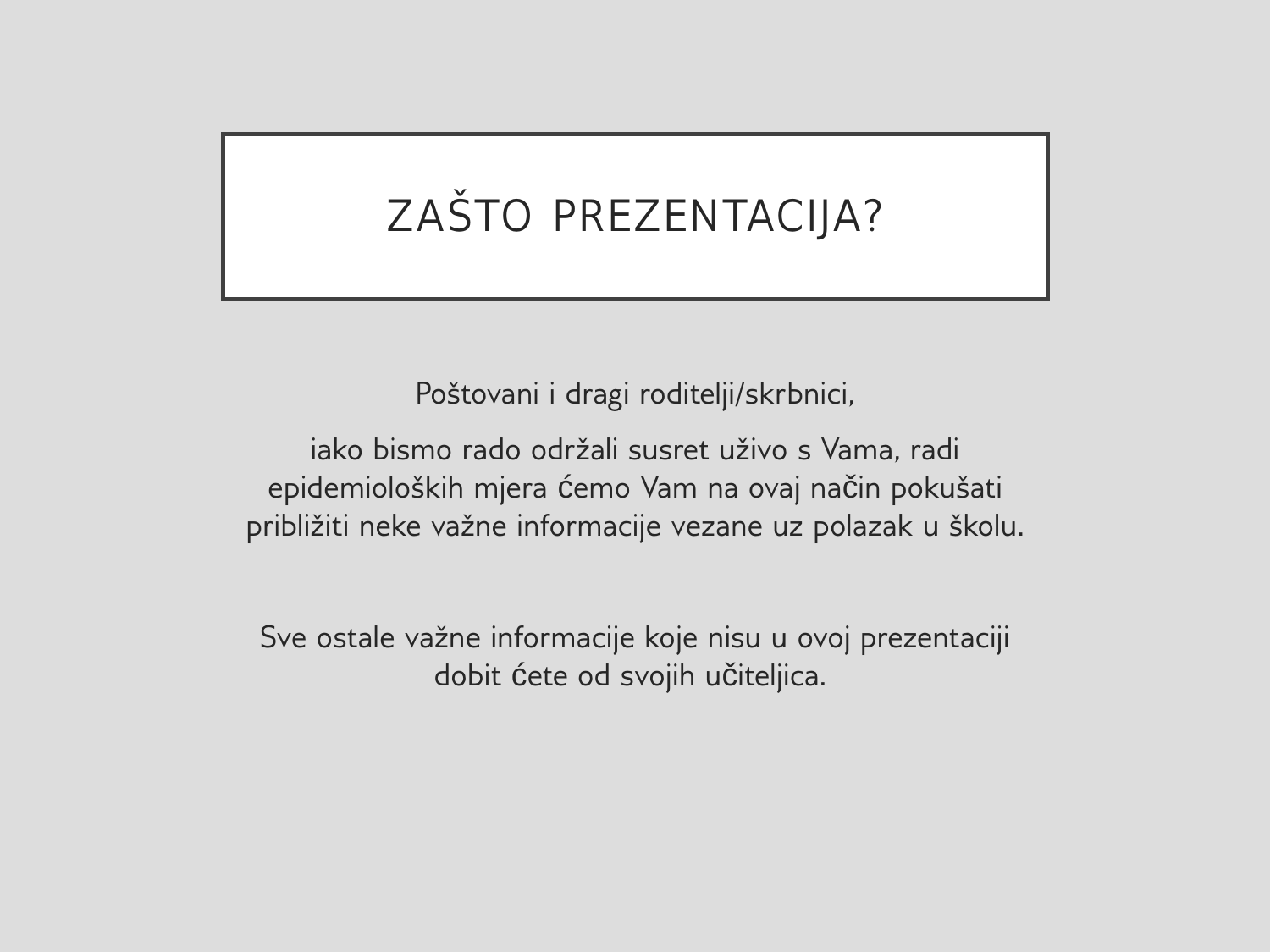

# Zašto prezentacija?
Poštovani i dragi roditelji/skrbnici,
iako bismo rado održali susret uživo s Vama, radi epidemioloških mjera ćemo Vam na ovaj način pokušati približiti neke važne informacije vezane uz polazak u školu.

Sve ostale važne informacije koje nisu u ovoj prezentaciji dobit ćete od svojih učiteljica.